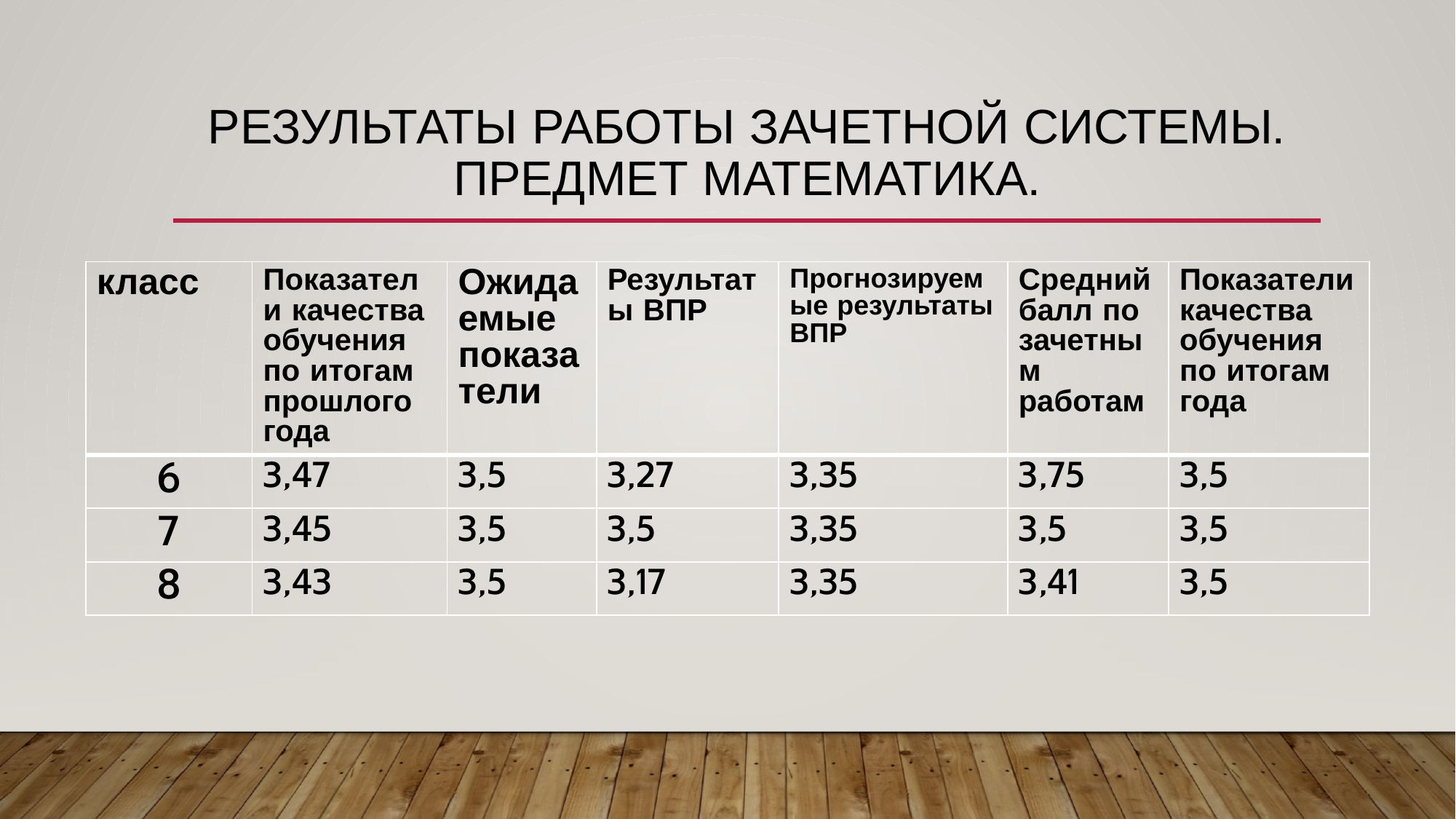

# Результаты работы зачетной системы. Предмет математика.
| класс | Показатели качества обучения по итогам прошлого года | Ожидаемые показатели | Результаты ВПР | Прогнозируемые результаты ВПР | Средний балл по зачетным работам | Показатели качества обучения по итогам года |
| --- | --- | --- | --- | --- | --- | --- |
| 6 | 3,47 | 3,5 | 3,27 | 3,35 | 3,75 | 3,5 |
| 7 | 3,45 | 3,5 | 3,5 | 3,35 | 3,5 | 3,5 |
| 8 | 3,43 | 3,5 | 3,17 | 3,35 | 3,41 | 3,5 |